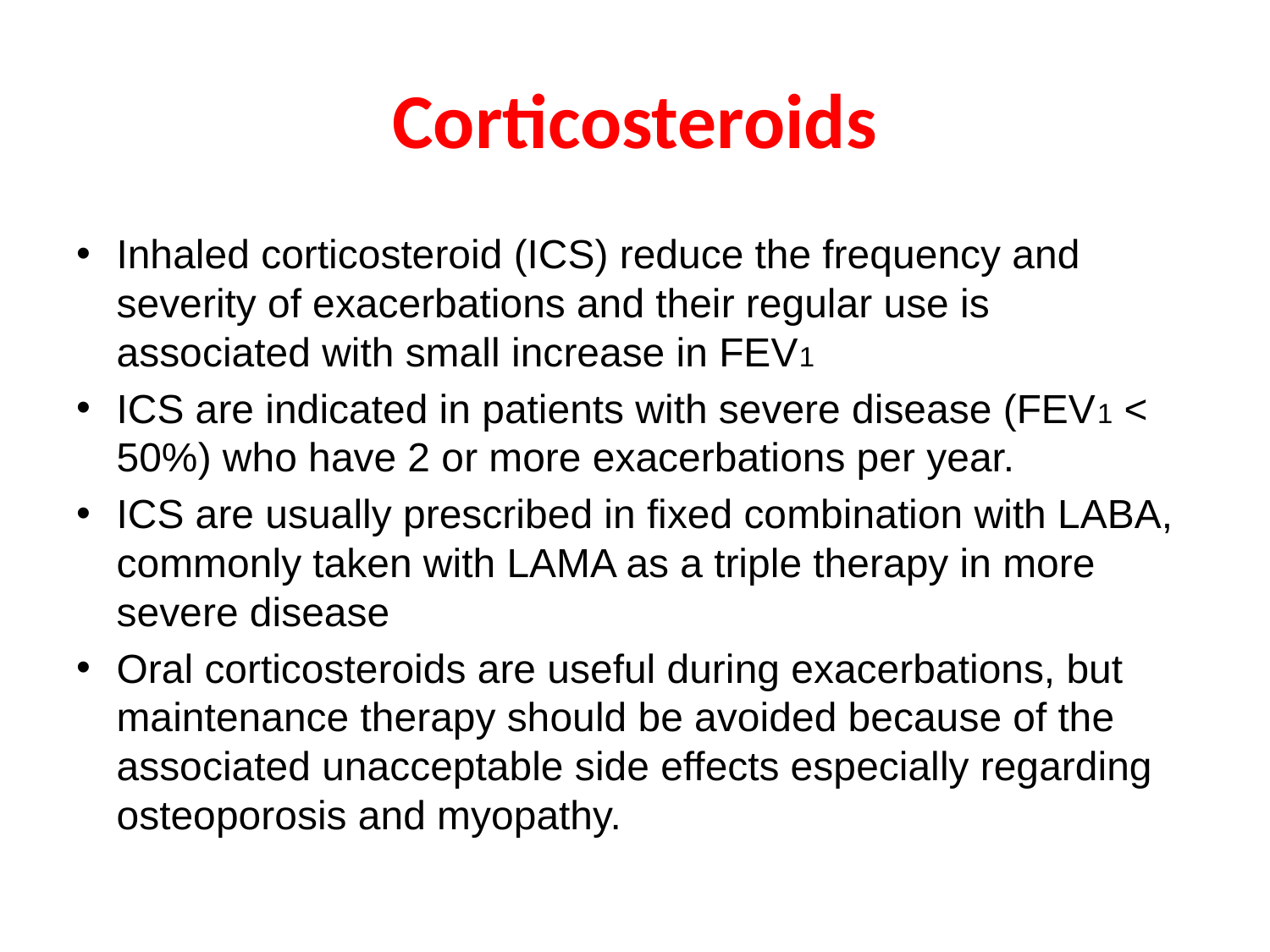

# Corticosteroids
Inhaled corticosteroid (ICS) reduce the frequency and severity of exacerbations and their regular use is associated with small increase in FEV1
ICS are indicated in patients with severe disease (FEV1 < 50%) who have 2 or more exacerbations per year.
ICS are usually prescribed in fixed combination with LABA, commonly taken with LAMA as a triple therapy in more severe disease
Oral corticosteroids are useful during exacerbations, but maintenance therapy should be avoided because of the associated unacceptable side effects especially regarding osteoporosis and myopathy.